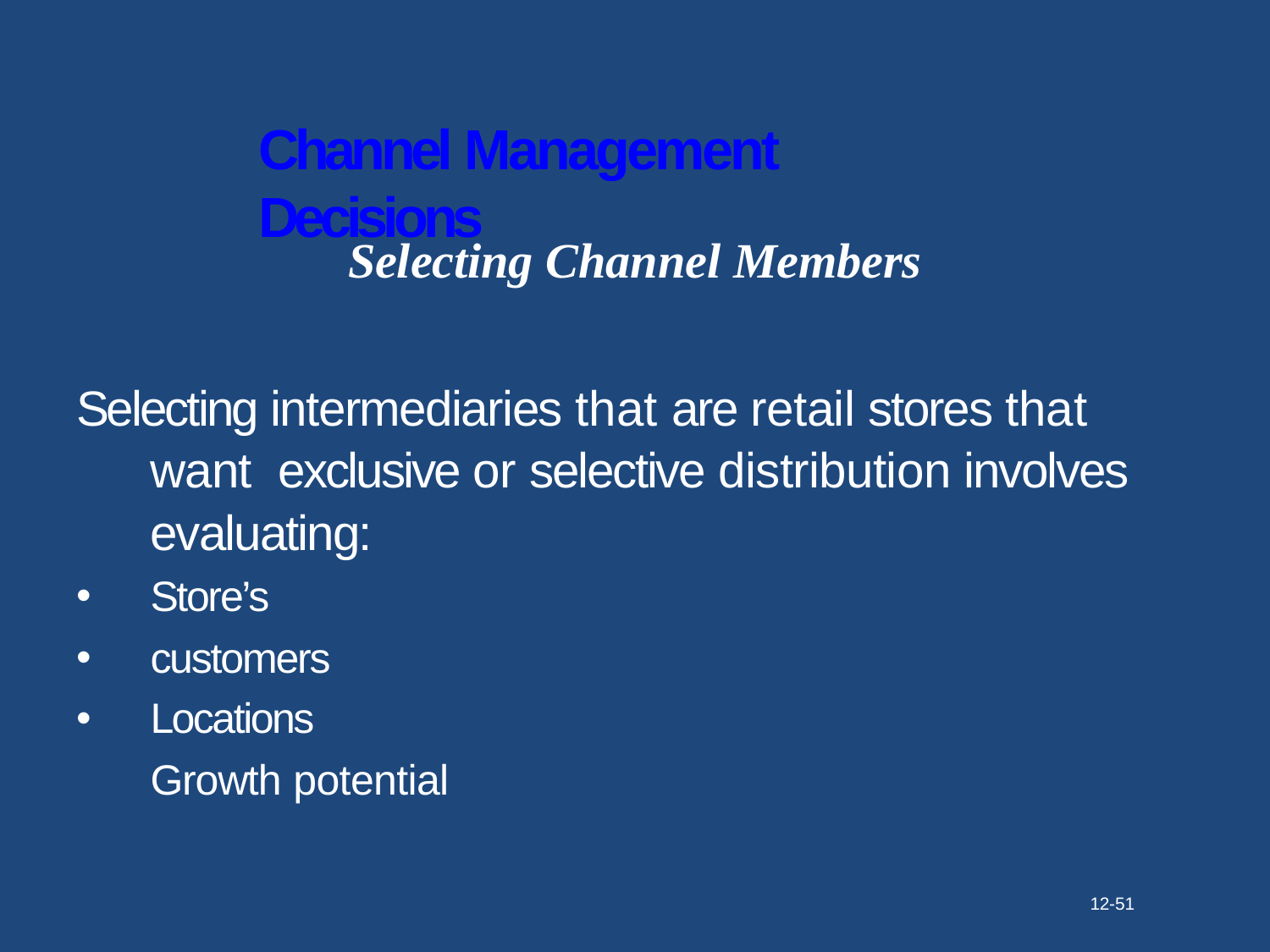

# Channel Management Decisions
Selecting Channel Members

Selecting intermediaries that are retail stores that want  exclusive or selective distribution involves  evaluating:
•
•
•
Store’s customers  Locations
Growth potential
12-51